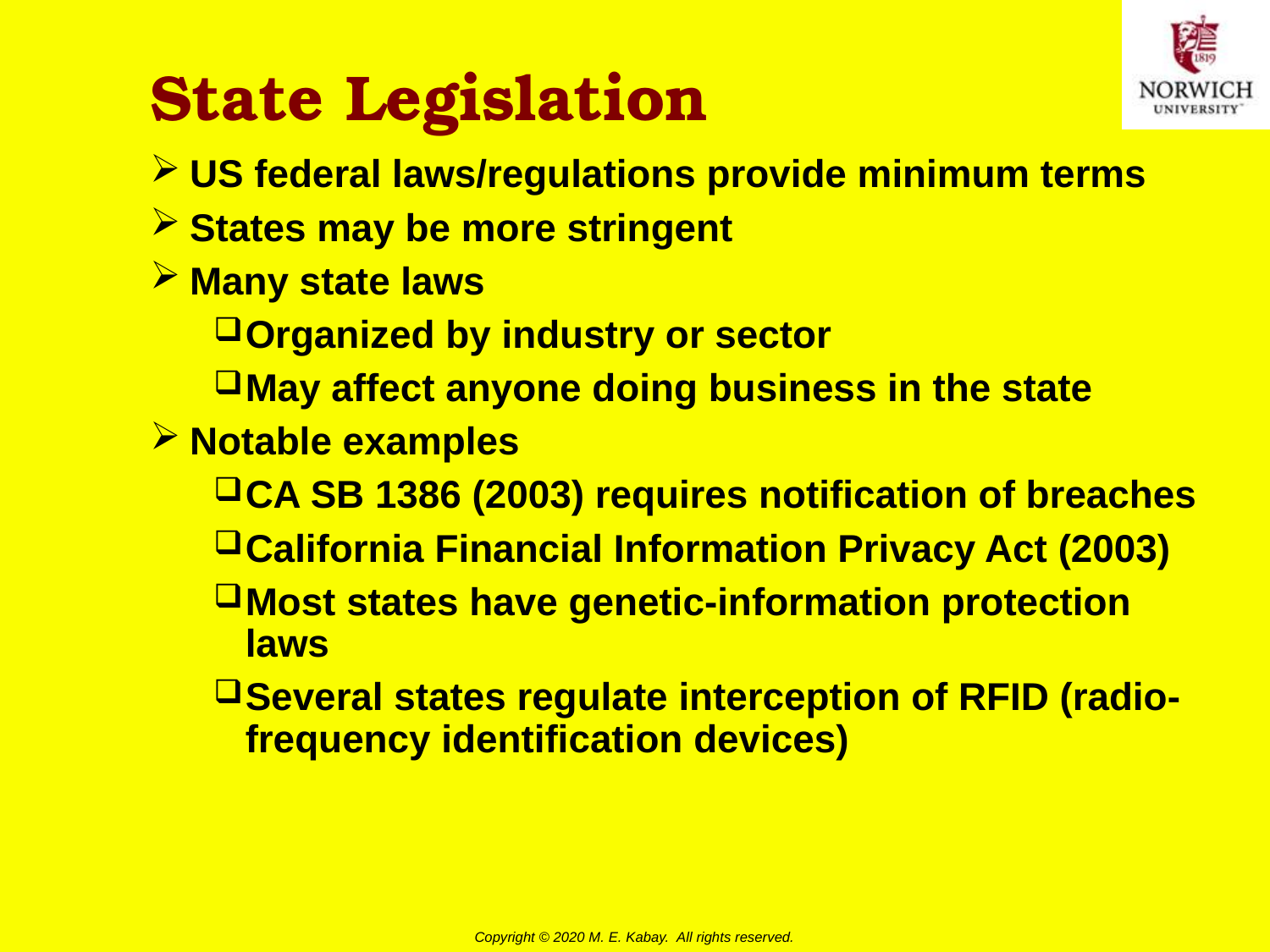

# State Legislation
US federal laws/regulations provide minimum terms
States may be more stringent
Many state laws
Organized by industry or sector
May affect anyone doing business in the state
Notable examples
CA SB 1386 (2003) requires notification of breaches
California Financial Information Privacy Act (2003)
Most states have genetic-information protection laws
Several states regulate interception of RFID (radio-frequency identification devices)